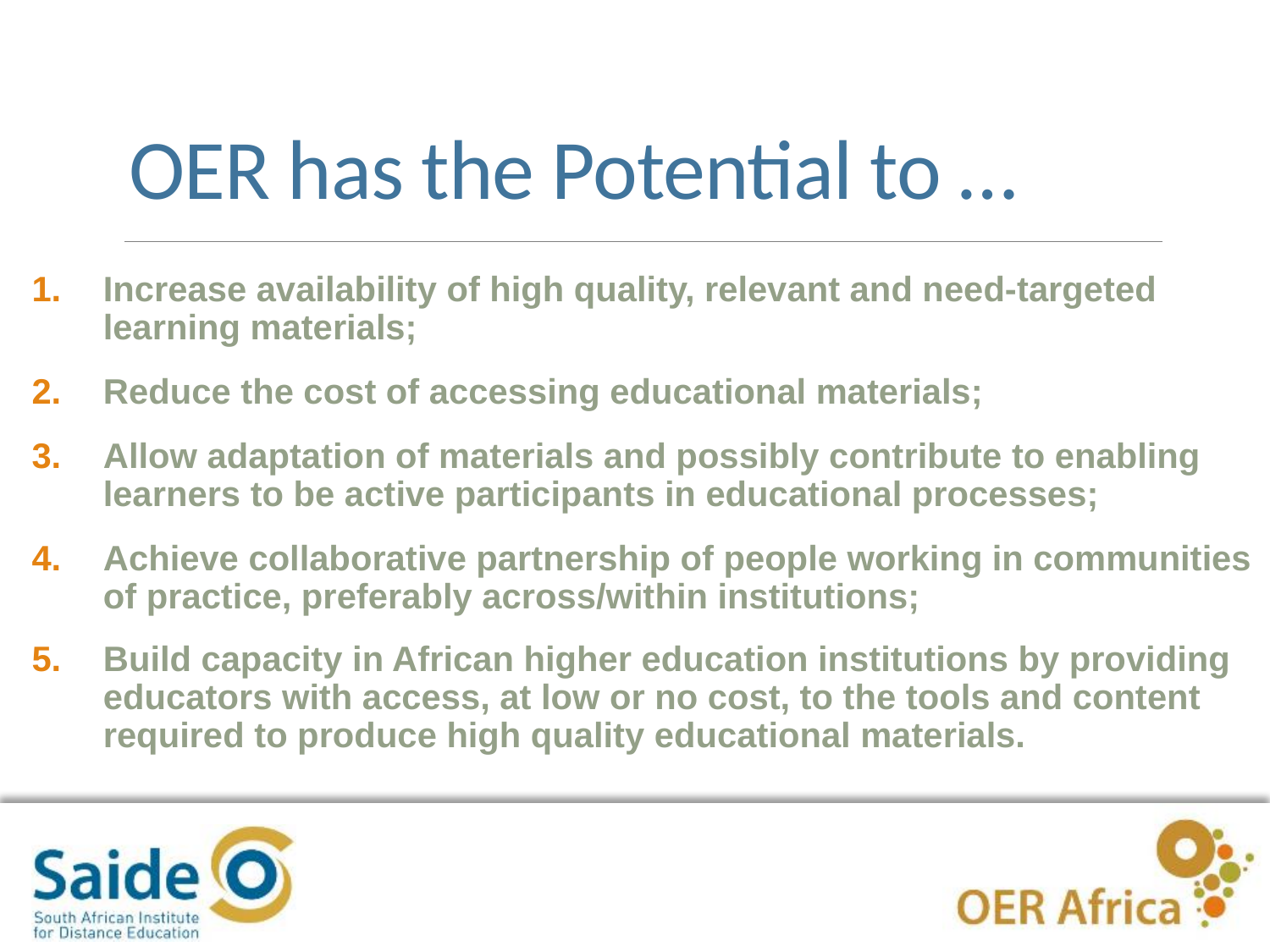

# OER has the Potential to …
Increase availability of high quality, relevant and need-targeted learning materials;
Reduce the cost of accessing educational materials;
Allow adaptation of materials and possibly contribute to enabling learners to be active participants in educational processes;
Achieve collaborative partnership of people working in communities of practice, preferably across/within institutions;
Build capacity in African higher education institutions by providing educators with access, at low or no cost, to the tools and content required to produce high quality educational materials.